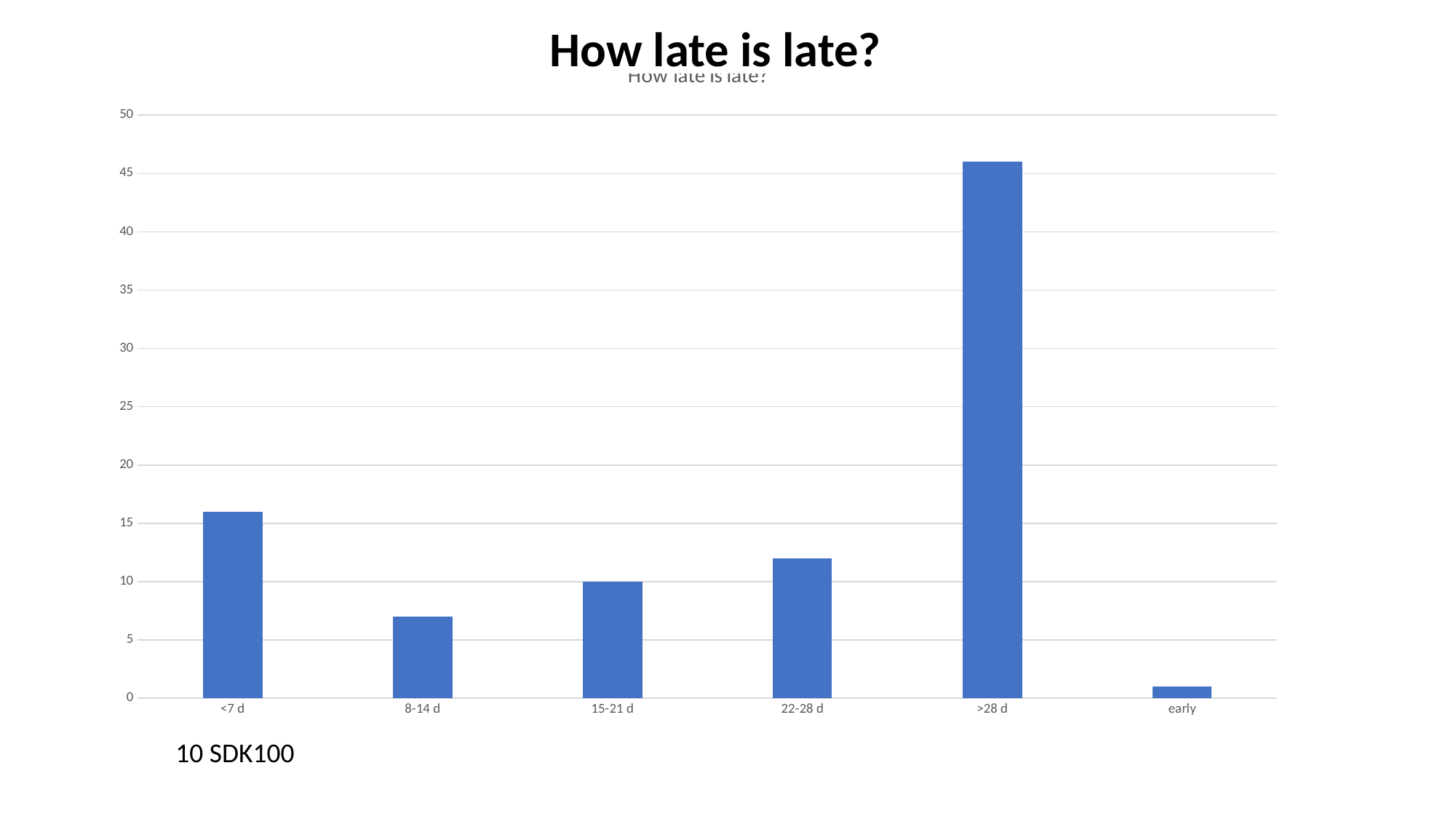

How late is late?

### Chart: How late is late?

| Category |  |
|---|---|
| <7 d | 16.0 |
| 8-14 d | 7.0 |
| 15-21 d | 10.0 |
| 22-28 d | 12.0 |
| >28 d | 46.0 |
| early | 1.0 |
10 SDK100